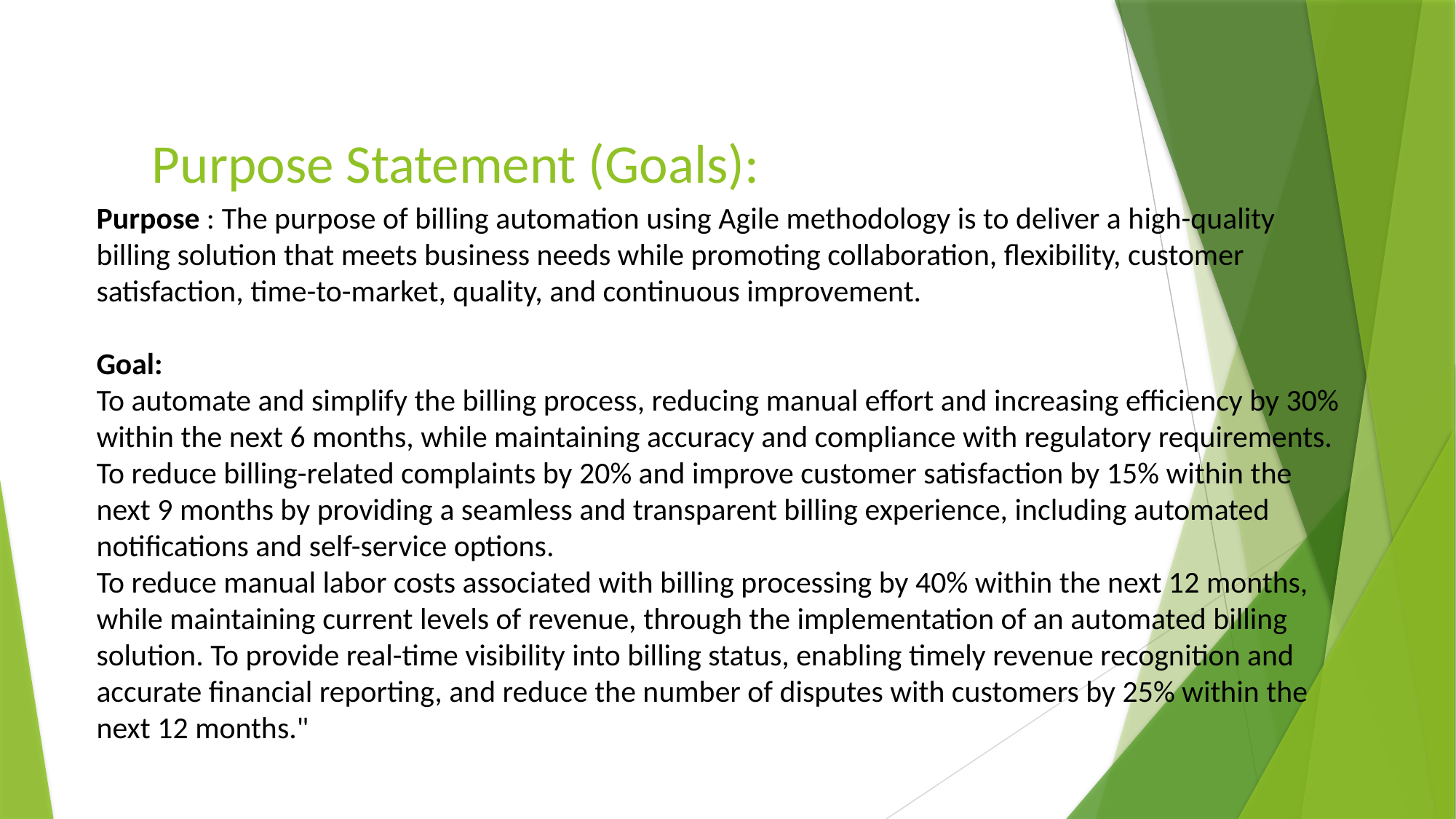

# Purpose Statement (Goals):
Purpose : The purpose of billing automation using Agile methodology is to deliver a high-quality billing solution that meets business needs while promoting collaboration, flexibility, customer satisfaction, time-to-market, quality, and continuous improvement.

Goal:
To automate and simplify the billing process, reducing manual effort and increasing efficiency by 30% within the next 6 months, while maintaining accuracy and compliance with regulatory requirements.
To reduce billing-related complaints by 20% and improve customer satisfaction by 15% within the next 9 months by providing a seamless and transparent billing experience, including automated notifications and self-service options.
To reduce manual labor costs associated with billing processing by 40% within the next 12 months, while maintaining current levels of revenue, through the implementation of an automated billing solution. To provide real-time visibility into billing status, enabling timely revenue recognition and accurate financial reporting, and reduce the number of disputes with customers by 25% within the next 12 months."